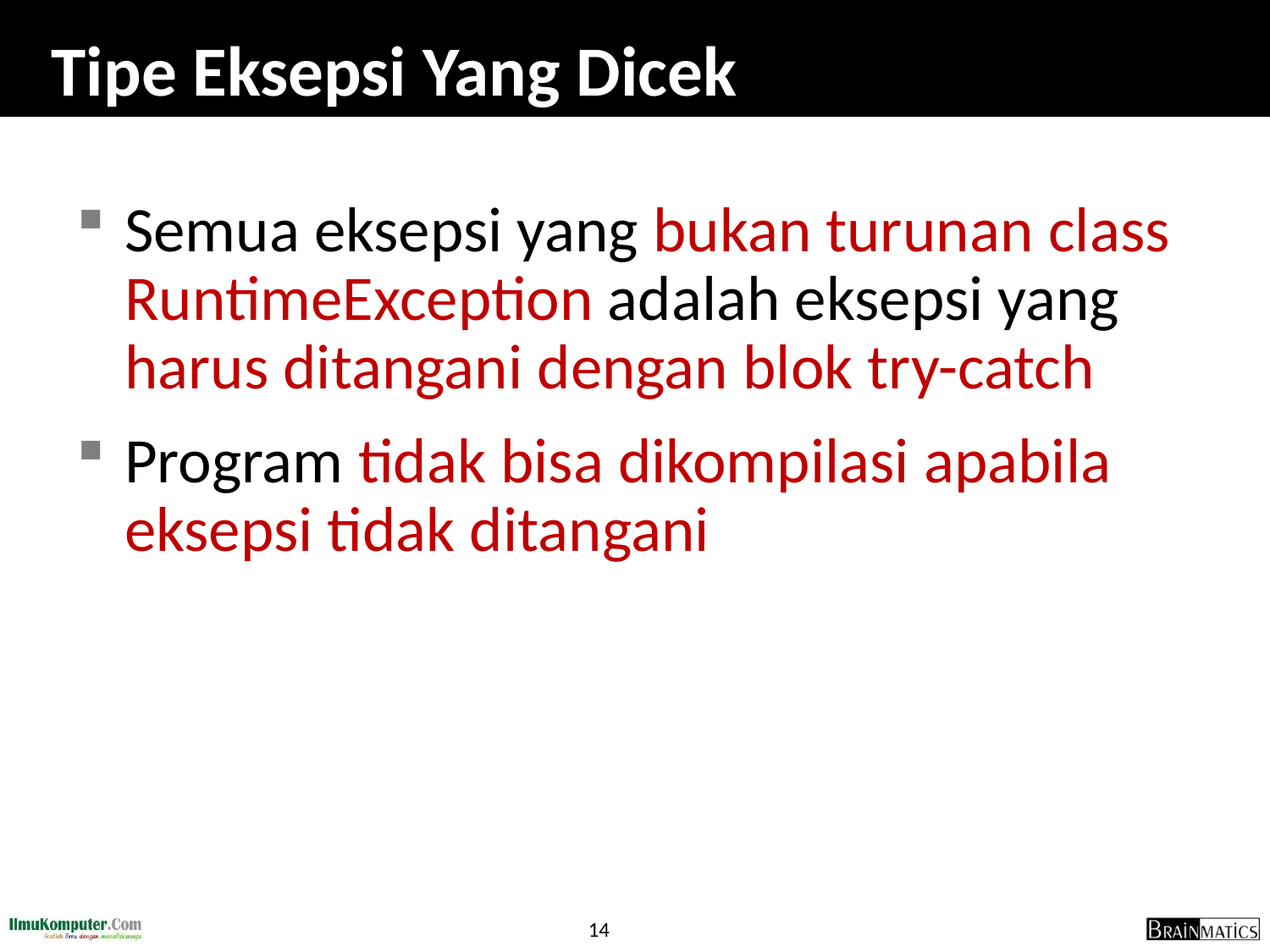

# Tipe Eksepsi Yang Dicek
Semua eksepsi yang bukan turunan class RuntimeException adalah eksepsi yang harus ditangani dengan blok try-catch
Program tidak bisa dikompilasi apabila eksepsi tidak ditangani